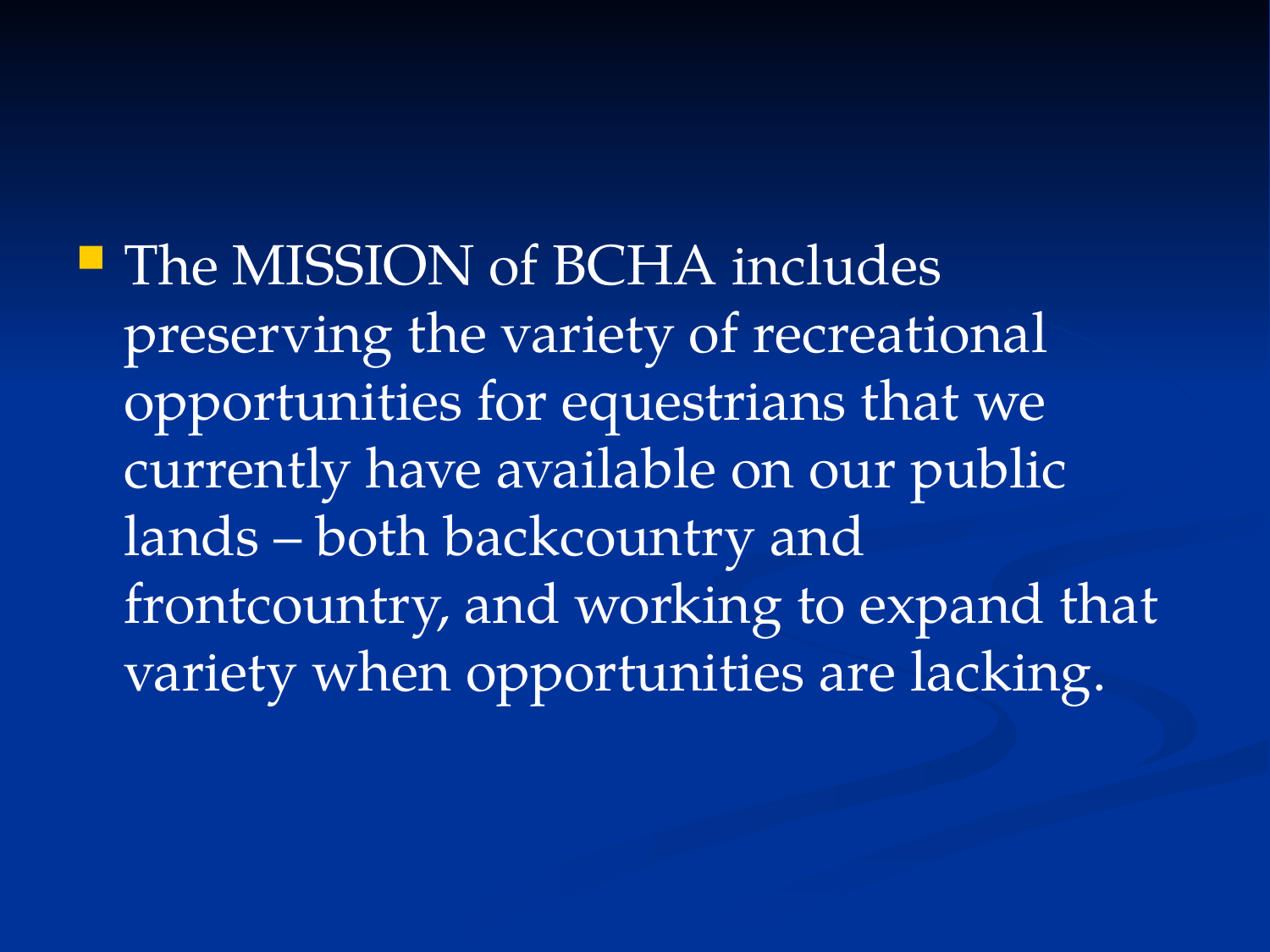

#
The MISSION of BCHA includes preserving the variety of recreational opportunities for equestrians that we currently have available on our public lands – both backcountry and frontcountry, and working to expand that variety when opportunities are lacking.